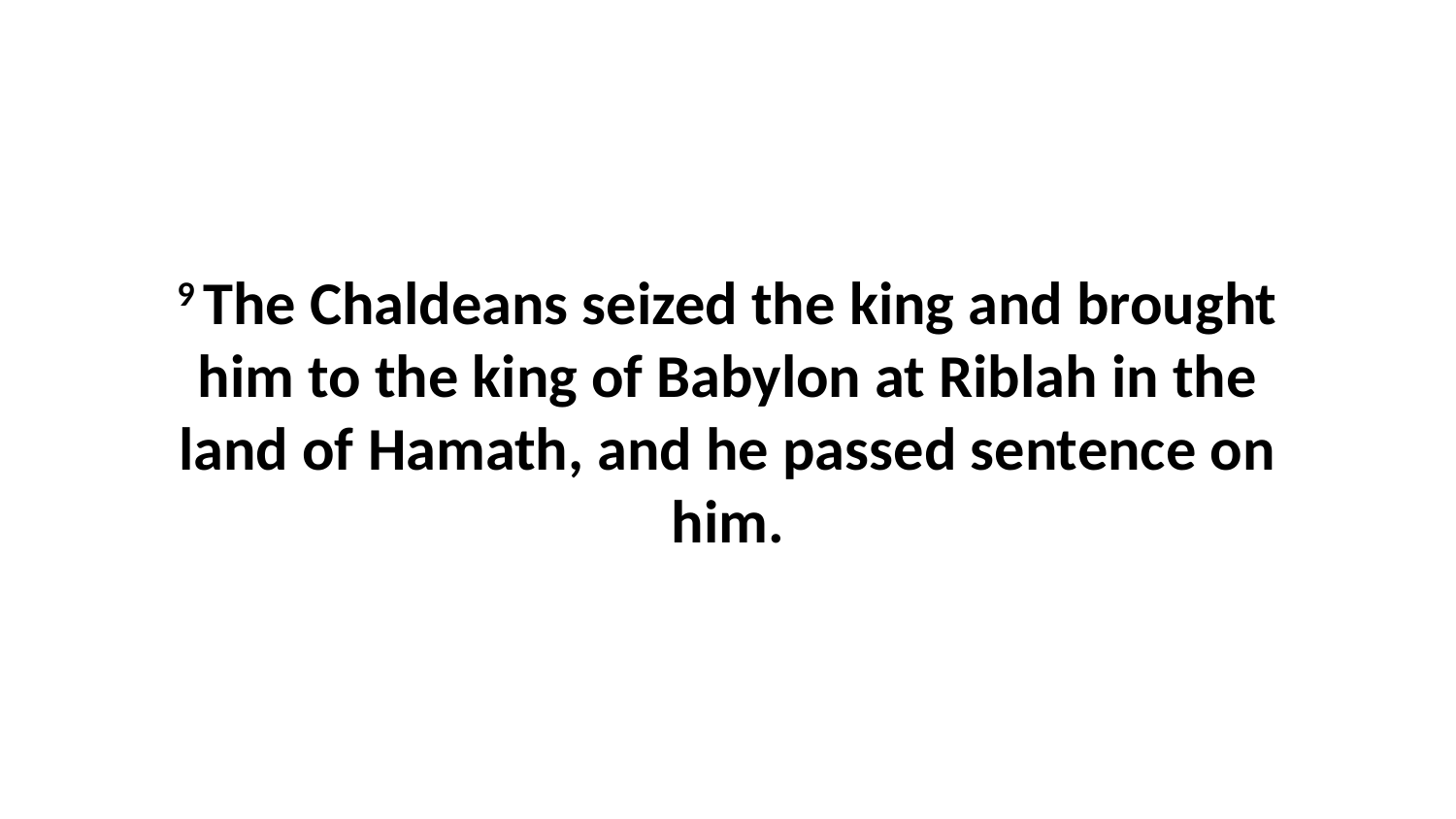

9 The Chaldeans seized the king and brought him to the king of Babylon at Riblah in the land of Hamath, and he passed sentence on him.